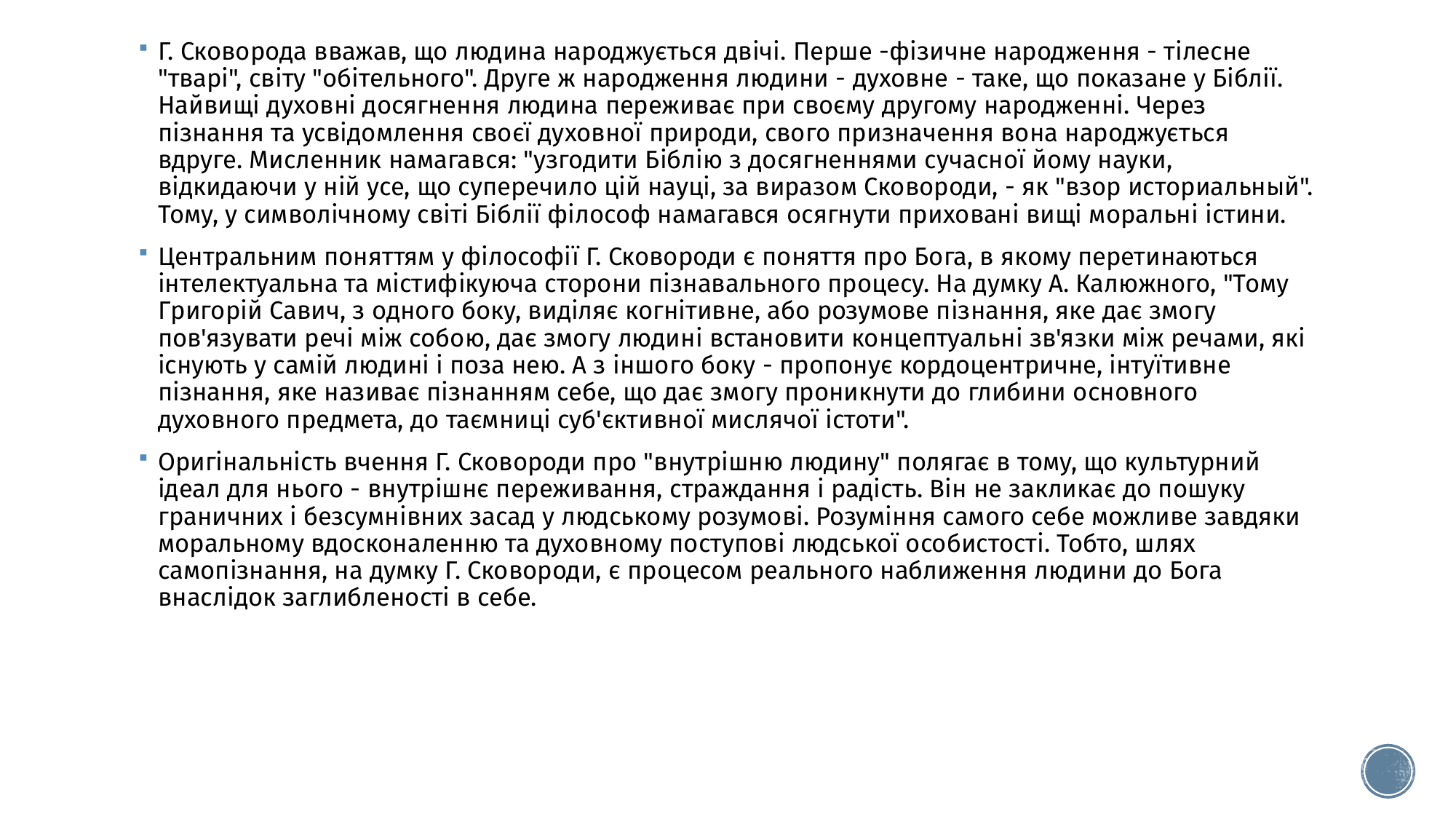

Г. Сковорода вважав, що людина народжується двічі. Перше -фізичне народження - тілесне "тварі", світу "обітельного". Друге ж народження людини - духовне - таке, що показане у Біблії. Найвищі духовні досягнення людина переживає при своєму другому народженні. Через пізнання та усвідомлення своєї духовної природи, свого призначення вона народжується вдруге. Мисленник намагався: "узгодити Біблію з досягненнями сучасної йому науки, відкидаючи у ній усе, що суперечило цій науці, за виразом Сковороди, - як "взор историальный". Тому, у символічному світі Біблії філософ намагався осягнути приховані вищі моральні істини.
Центральним поняттям у філософії Г. Сковороди є поняття про Бога, в якому перетинаються інтелектуальна та містифікуюча сторони пізнавального процесу. На думку А. Калюжного, "Тому Григорій Савич, з одного боку, виділяє когнітивне, або розумове пізнання, яке дає змогу пов'язувати речі між собою, дає змогу людині встановити концептуальні зв'язки між речами, які існують у самій людині і поза нею. А з іншого боку - пропонує кордоцентричне, інтуїтивне пізнання, яке називає пізнанням себе, що дає змогу проникнути до глибини основного духовного предмета, до таємниці суб'єктивної мислячої істоти".
Оригінальність вчення Г. Сковороди про "внутрішню людину" полягає в тому, що культурний ідеал для нього - внутрішнє переживання, страждання і радість. Він не закликає до пошуку граничних і безсумнівних засад у людському розумові. Розуміння самого себе можливе завдяки моральному вдосконаленню та духовному поступові людської особистості. Тобто, шлях самопізнання, на думку Г. Сковороди, є процесом реального наближення людини до Бога внаслідок заглибленості в себе.